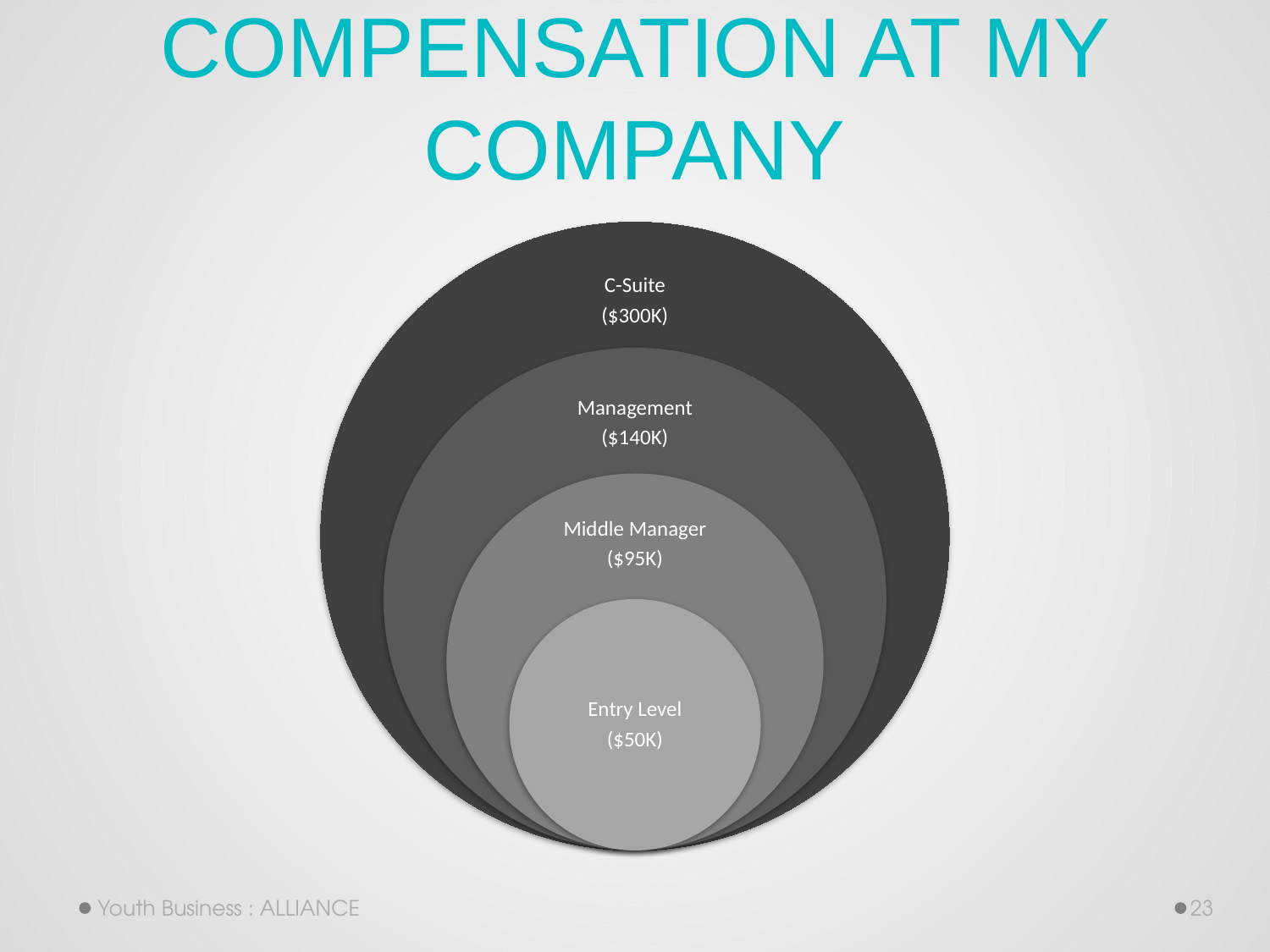

# Compensation at my company
C-Suite
($300K)
Management
($140K)
Middle Manager
($95K)
Entry Level
($50K)
Youth Business : ALLIANCE
23